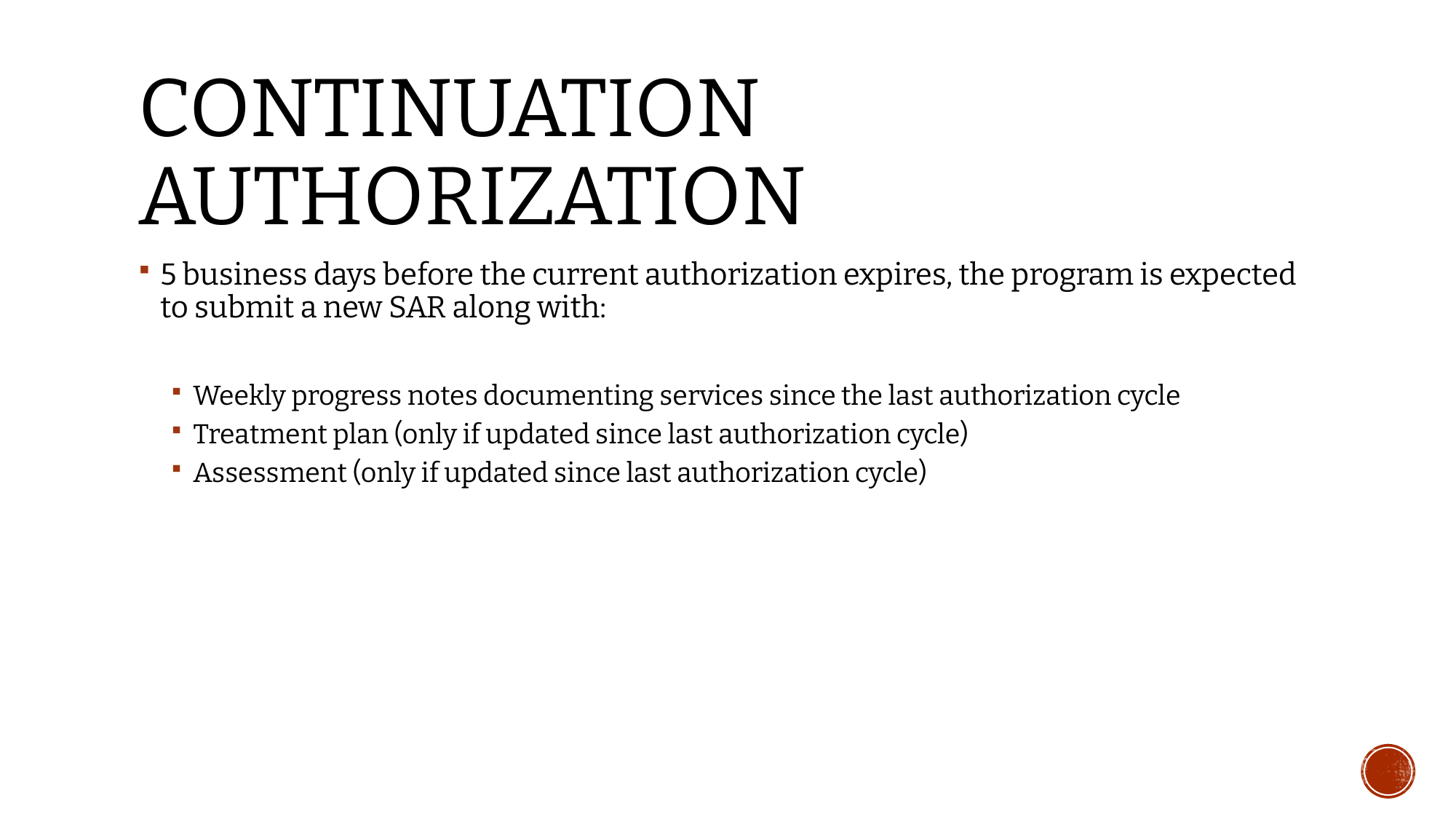

# Continuation Authorization
5 business days before the current authorization expires, the program is expected to submit a new SAR along with:

Weekly progress notes documenting services since the last authorization cycle
Treatment plan (only if updated since last authorization cycle)
Assessment (only if updated since last authorization cycle)